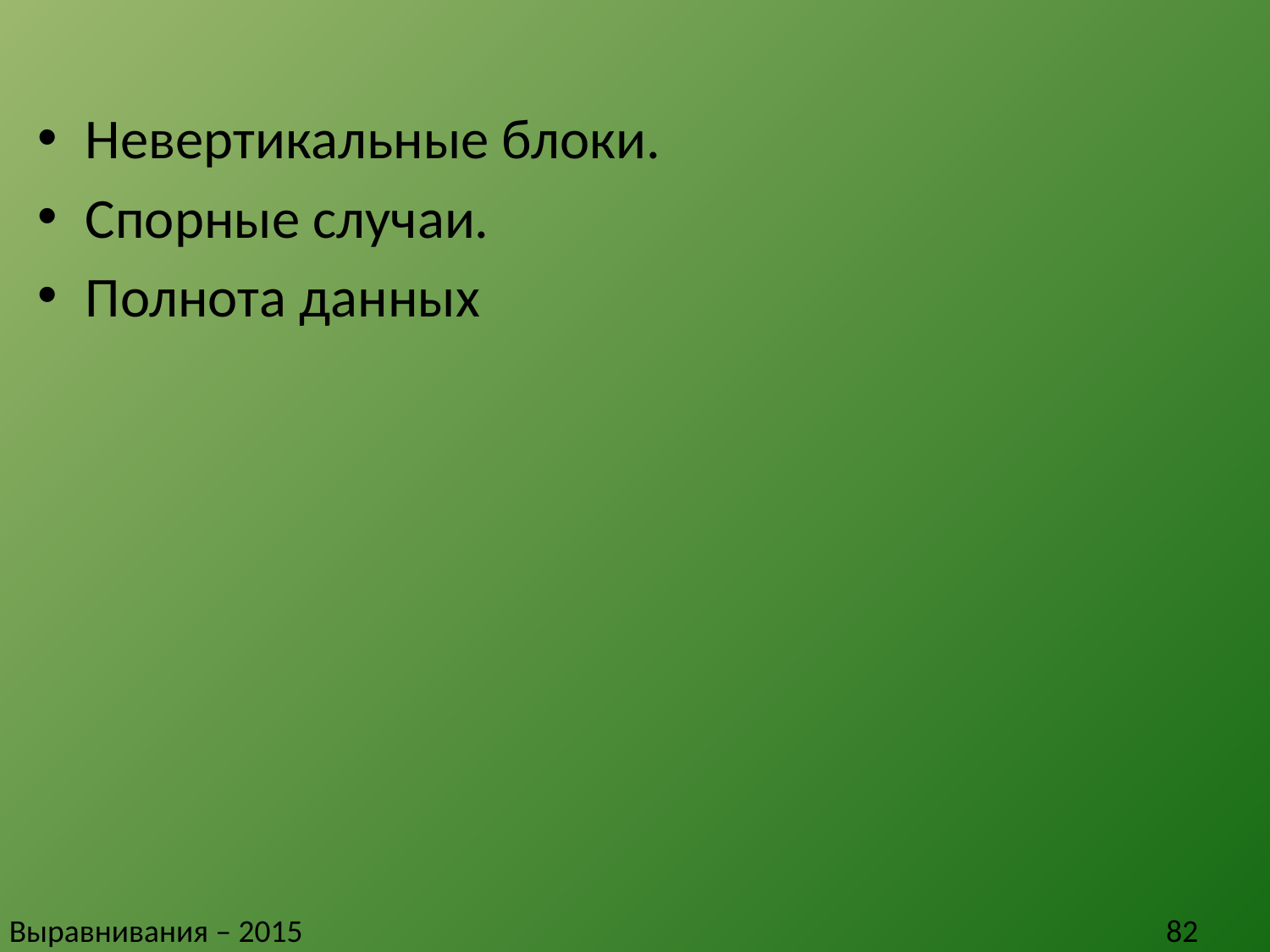

#
Невертикальные блоки.
Спорные случаи.
Полнота данных